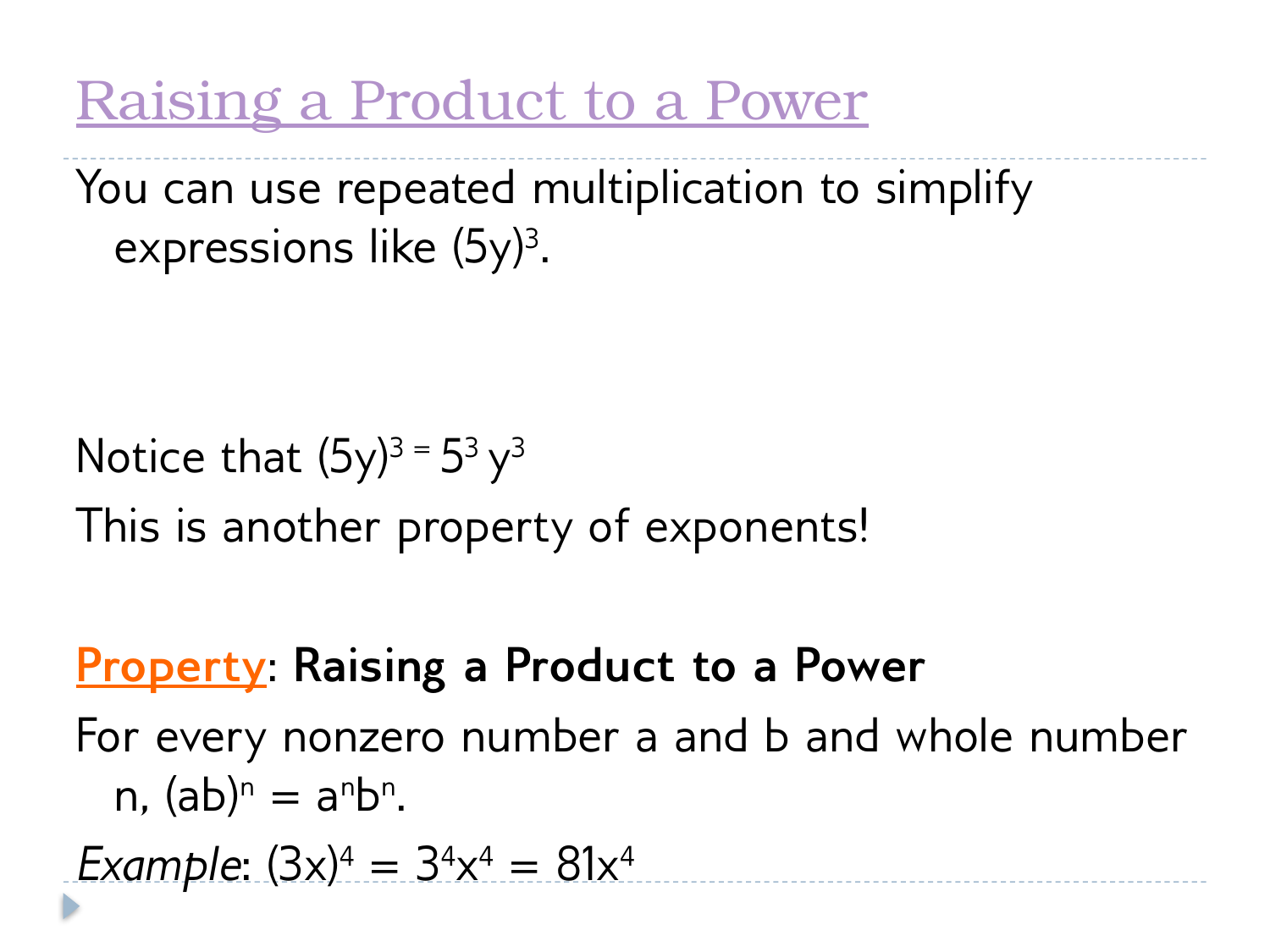

# Raising a Product to a Power
You can use repeated multiplication to simplify expressions like (5y)3.

Notice that (5y)3 = 53 y3
This is another property of exponents!

Property: Raising a Product to a Power
For every nonzero number a and b and whole number n, (ab)n = anbn.
Example: (3x)4 = 34x4 = 81x4